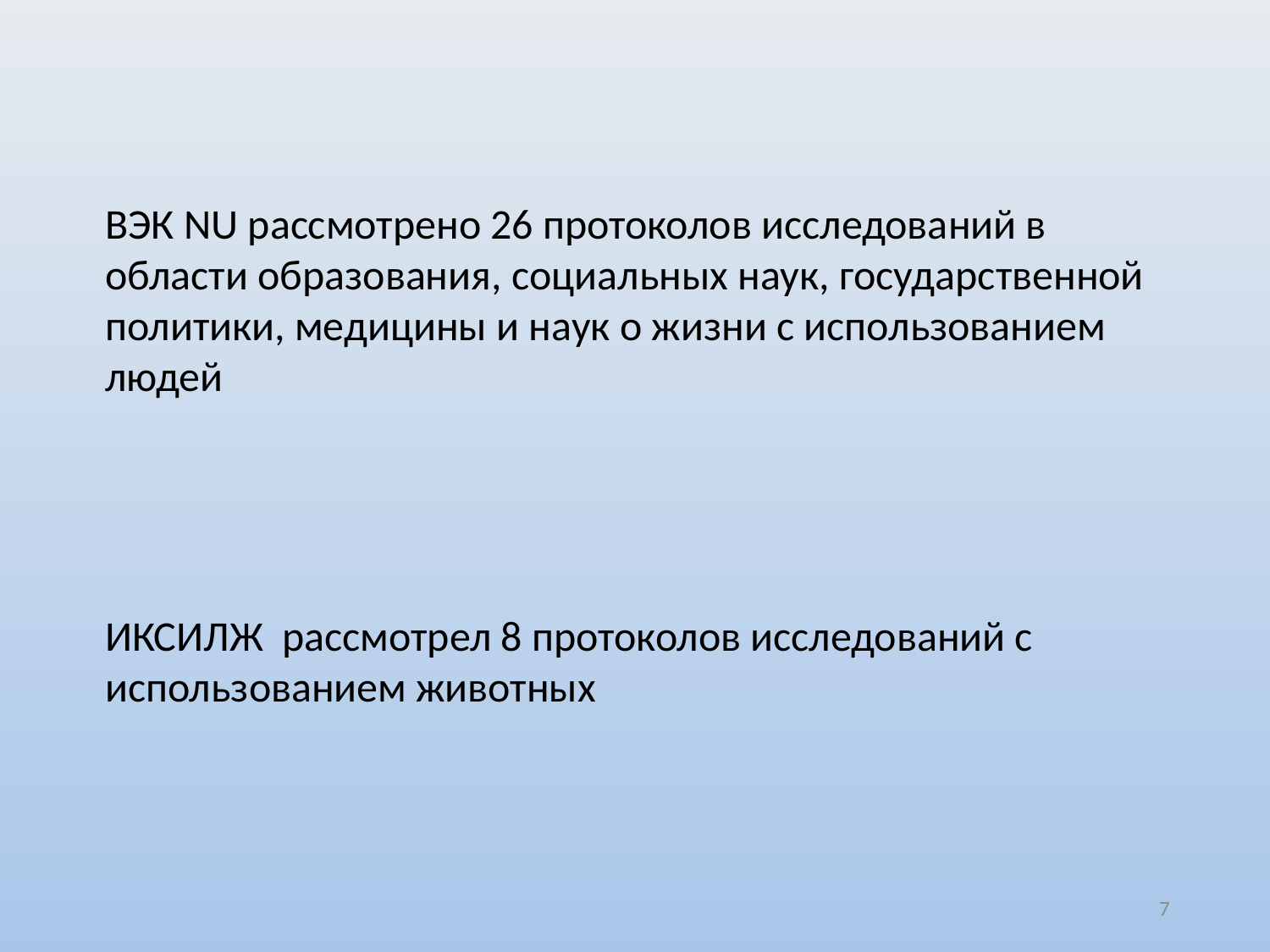

ВЭК NU рассмотрено 26 протоколов исследований в области образования, социальных наук, государственной политики, медицины и наук о жизни с использованием людей
ИКСИЛЖ  рассмотрел 8 протоколов исследований с использованием животных
7